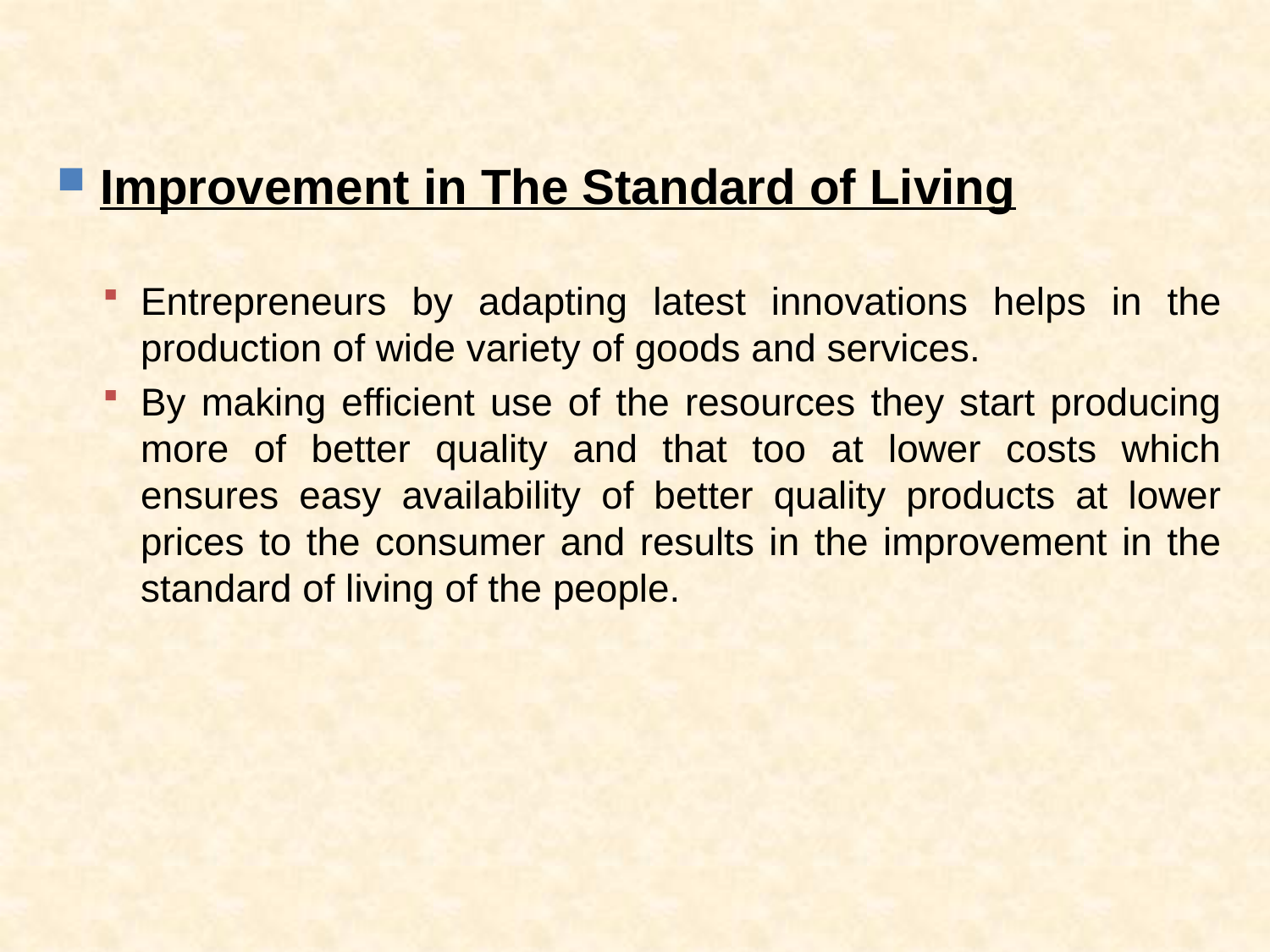

Improvement in The Standard of Living

Entrepreneurs by adapting latest innovations helps in the production of wide variety of goods and services.
By making efficient use of the resources they start producing more of better quality and that too at lower costs which ensures easy availability of better quality products at lower prices to the consumer and results in the improvement in the standard of living of the people.